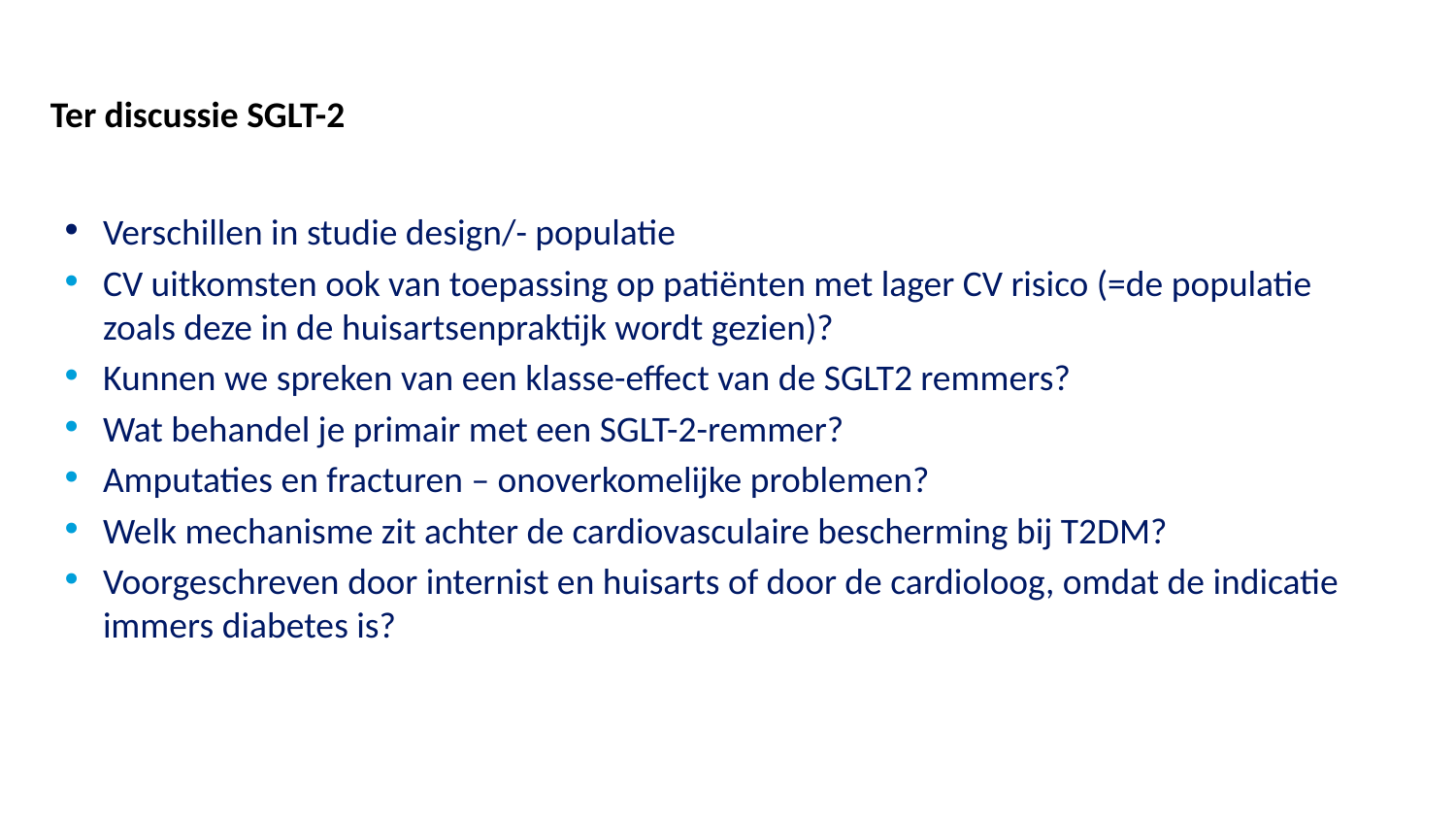

# Ter discussie SGLT-2
Verschillen in studie design/- populatie
CV uitkomsten ook van toepassing op patiënten met lager CV risico (=de populatie zoals deze in de huisartsenpraktijk wordt gezien)?
Kunnen we spreken van een klasse-effect van de SGLT2 remmers?
Wat behandel je primair met een SGLT-2-remmer?
Amputaties en fracturen – onoverkomelijke problemen?
Welk mechanisme zit achter de cardiovasculaire bescherming bij T2DM?
Voorgeschreven door internist en huisarts of door de cardioloog, omdat de indicatie immers diabetes is?